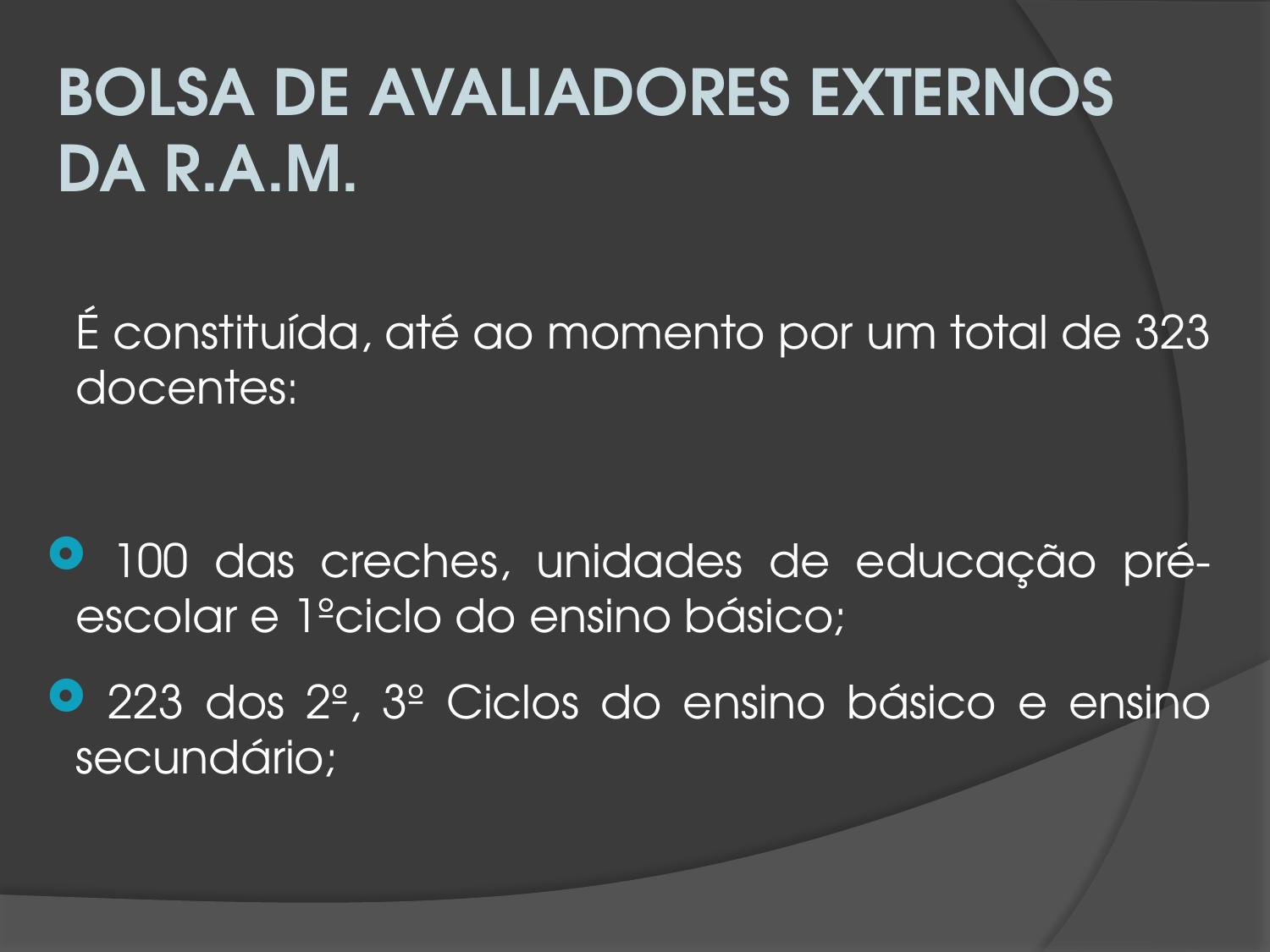

BOLSA DE AVALIADORES EXTERNOS DA R.A.M.

É constituída, até ao momento por um total de 323 docentes:

 100 das creches, unidades de educação pré- escolar e 1ºciclo do ensino básico;
 223 dos 2º, 3º Ciclos do ensino básico e ensino secundário;